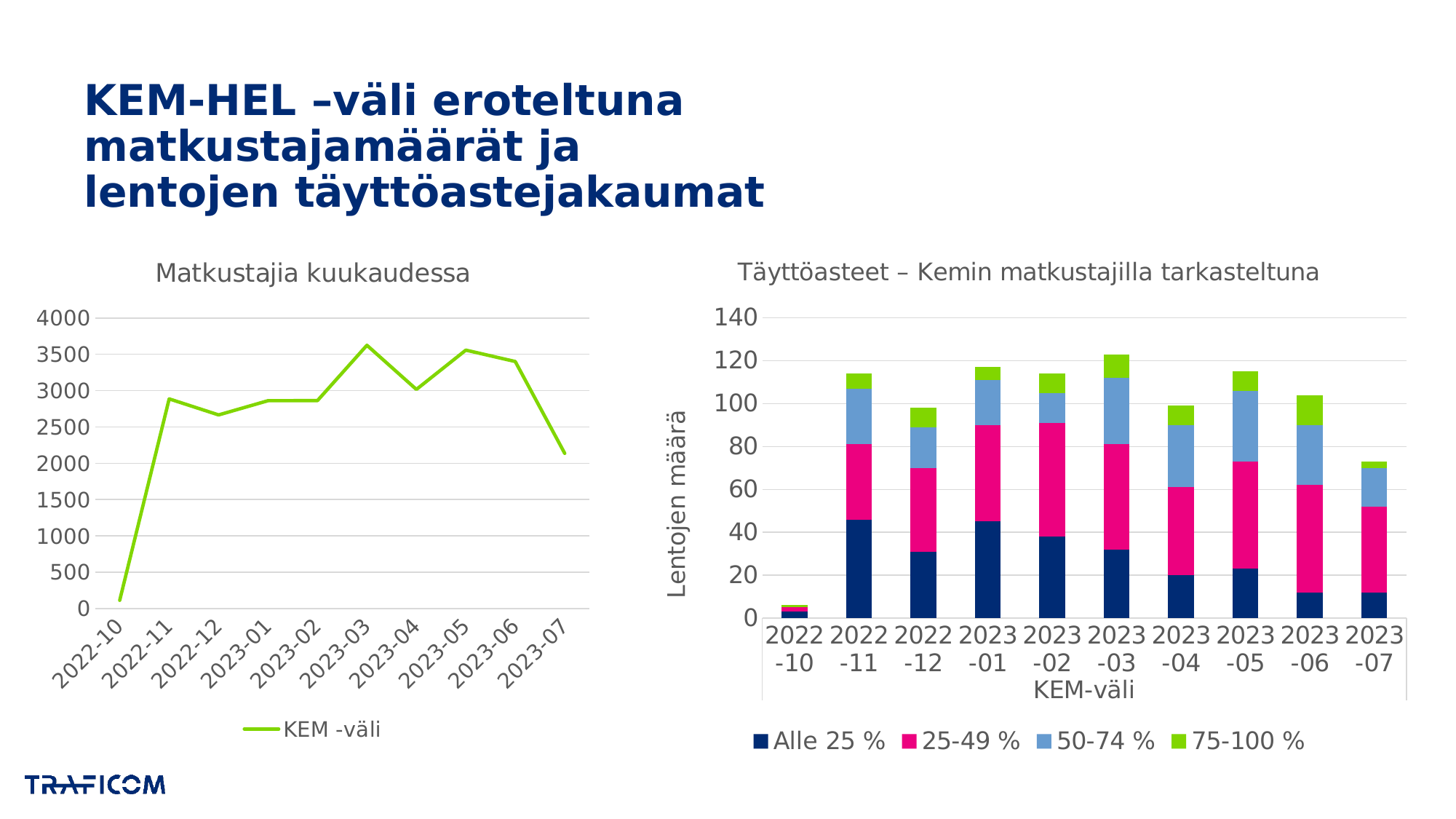

# KEM-HEL –väli eroteltuna matkustajamäärät ja lentojen täyttöastejakaumat

### Chart: Matkustajia kuukaudessa

| Category | KEM -väli |
|---|---|
| 2022-10 | 113.0 |
| 2022-11 | 2887.0 |
| 2022-12 | 2666.0 |
| 2023-01 | 2862.0 |
| 2023-02 | 2863.0 |
| 2023-03 | 3625.0 |
| 2023-04 | 3017.0 |
| 2023-05 | 3558.0 |
| 2023-06 | 3401.0 |
| 2023-07 | 2137.0 |

### Chart: Täyttöasteet – Kemin matkustajilla tarkasteltuna

| Category | Alle 25 % | 25-49 % | 50-74 % | 75-100 % |
|---|---|---|---|---|
| 2022-10 | 3.0 | 2.0 | None | 1.0 |
| 2022-11 | 46.0 | 35.0 | 26.0 | 7.0 |
| 2022-12 | 31.0 | 39.0 | 19.0 | 9.0 |
| 2023-01 | 45.0 | 45.0 | 21.0 | 6.0 |
| 2023-02 | 38.0 | 53.0 | 14.0 | 9.0 |
| 2023-03 | 32.0 | 49.0 | 31.0 | 11.0 |
| 2023-04 | 20.0 | 41.0 | 29.0 | 9.0 |
| 2023-05 | 23.0 | 50.0 | 33.0 | 9.0 |
| 2023-06 | 12.0 | 50.0 | 28.0 | 14.0 |
| 2023-07 | 12.0 | 40.0 | 18.0 | 3.0 |
8.11.2023
11